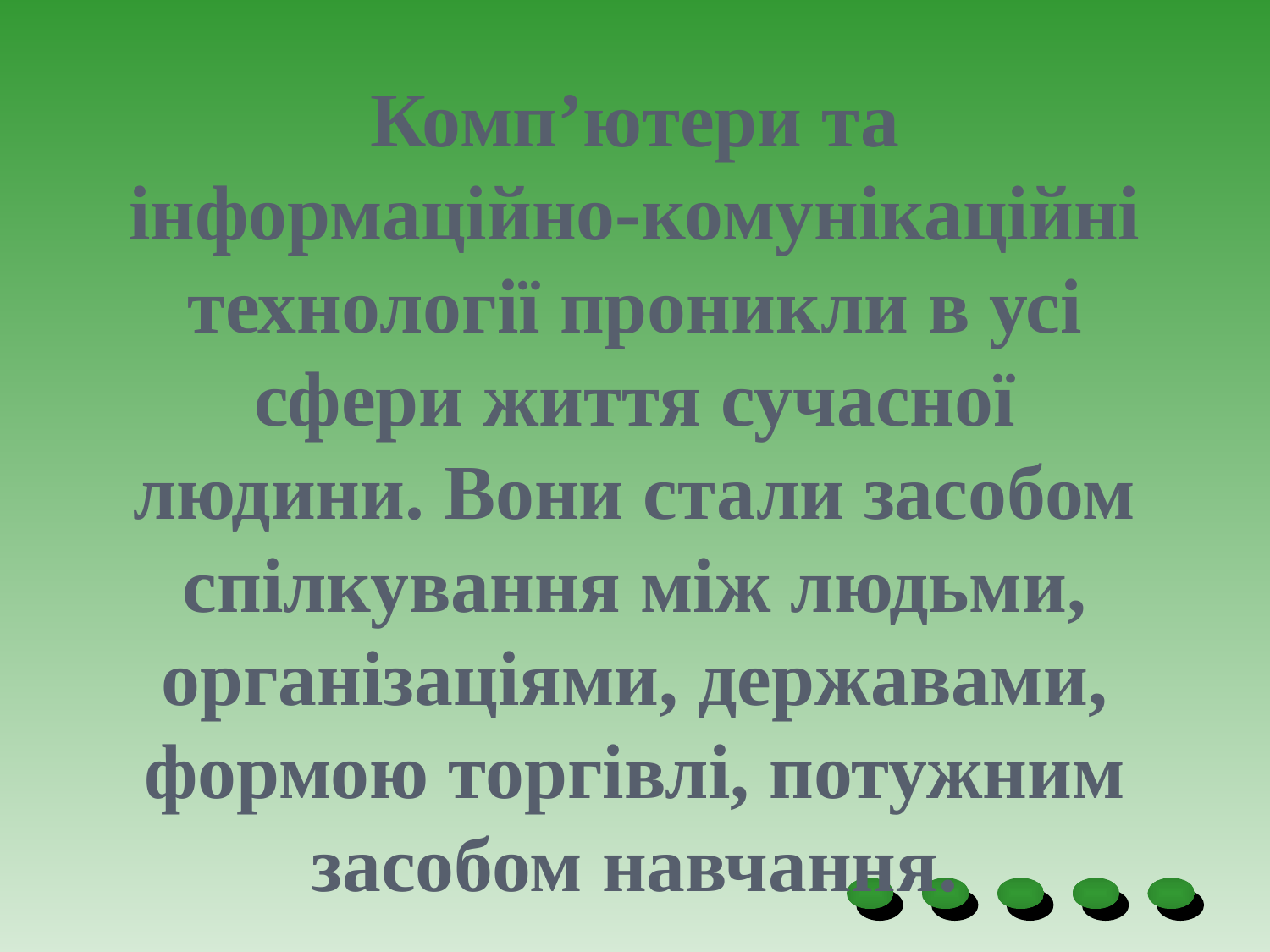

# Комп’ютери та інформаційно-комунікаційні технології проникли в усі сфери життя сучасної людини. Вони стали засобом спілкування між людьми, організаціями, державами, формою торгівлі, потужним засобом навчання.